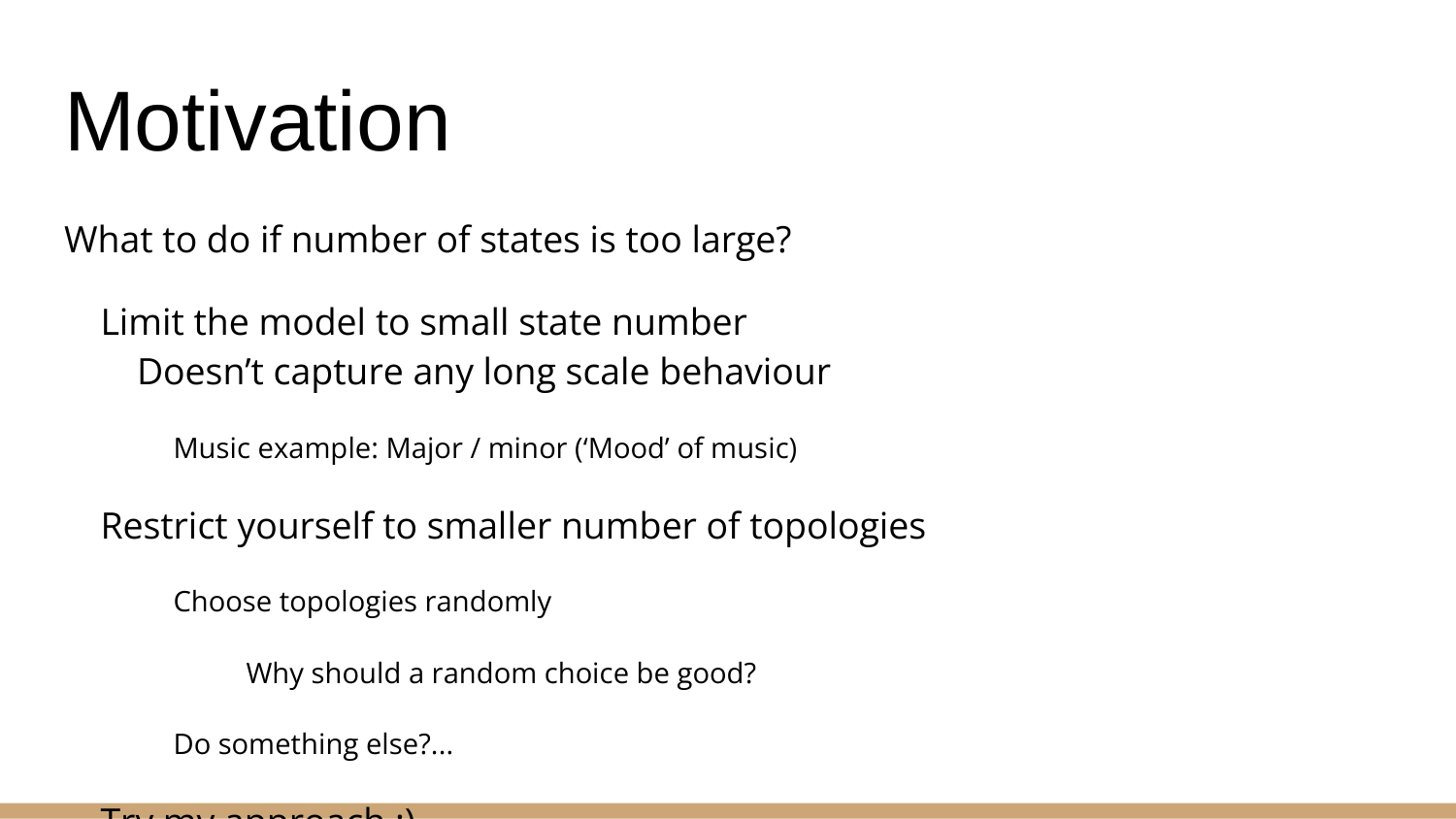

# Motivation
What to do if number of states is too large?
Limit the model to small state number
Doesn’t capture any long scale behaviour
Music example: Major / minor (‘Mood’ of music)
Restrict yourself to smaller number of topologies
Choose topologies randomly
Why should a random choice be good?
Do something else?...
Try my approach :)